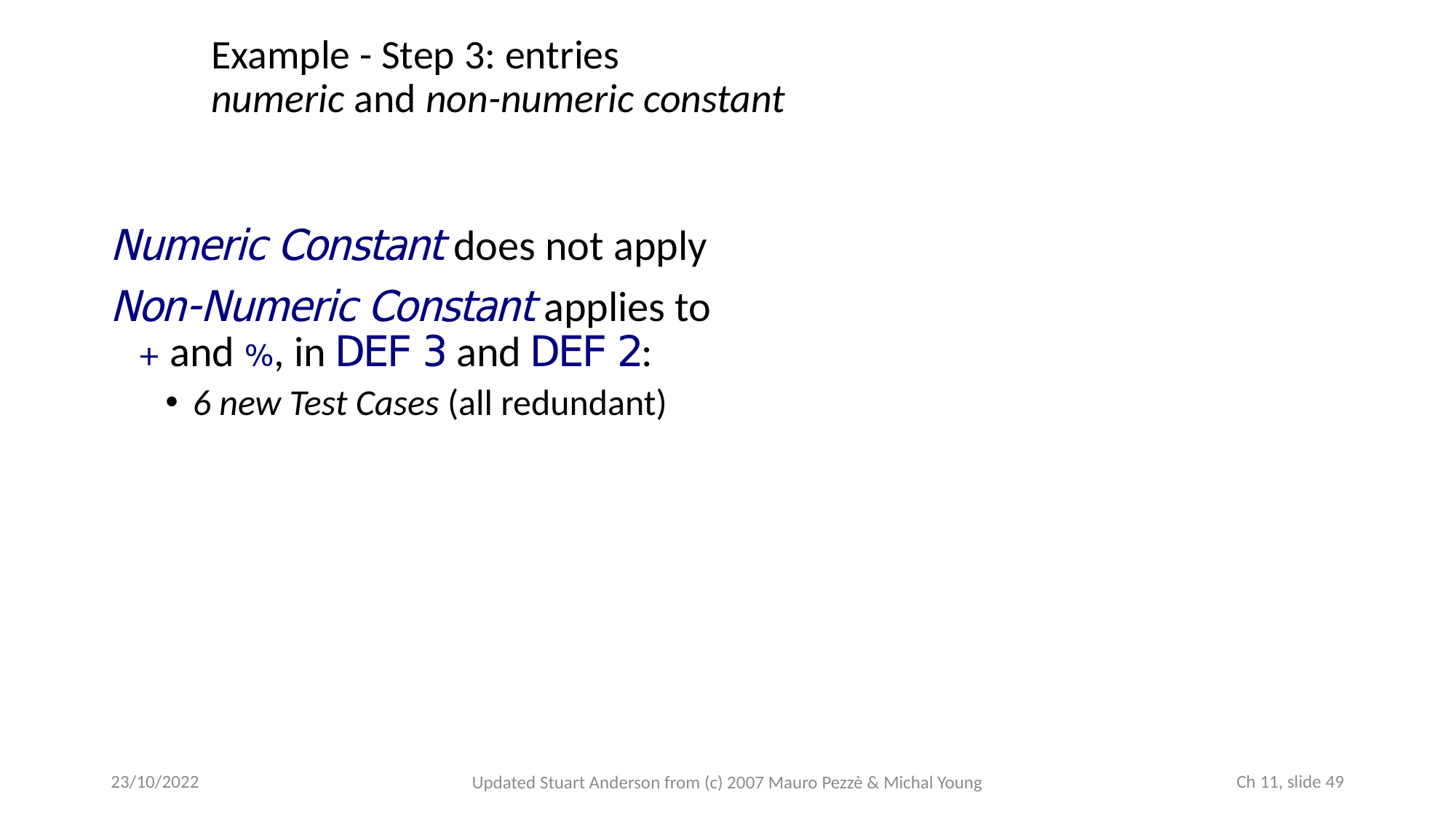

# Example - Step 3: entries numeric and non-numeric constant
Numeric Constant does not apply
Non-Numeric Constant applies to
+ and %, in DEF 3 and DEF 2:
6 new Test Cases (all redundant)
23/10/2022
 Ch 11, slide 49
Updated Stuart Anderson from (c) 2007 Mauro Pezzè & Michal Young